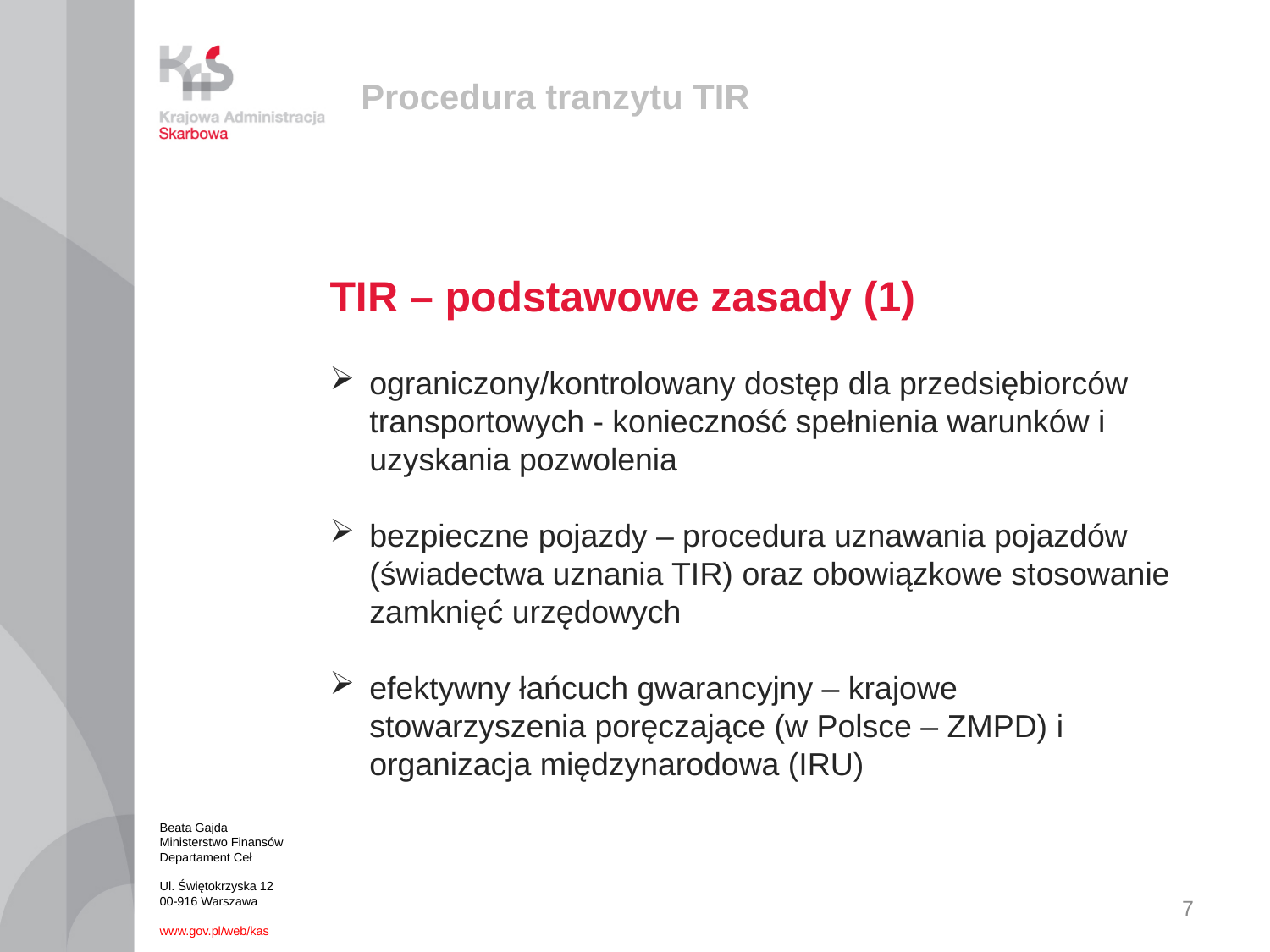

# Procedura tranzytu TIR
TIR – podstawowe zasady (1)
ograniczony/kontrolowany dostęp dla przedsiębiorców transportowych - konieczność spełnienia warunków i uzyskania pozwolenia

bezpieczne pojazdy – procedura uznawania pojazdów (świadectwa uznania TIR) oraz obowiązkowe stosowanie zamknięć urzędowych

efektywny łańcuch gwarancyjny – krajowe stowarzyszenia poręczające (w Polsce – ZMPD) i organizacja międzynarodowa (IRU)

Beata Gajda
Ministerstwo Finansów
Departament Ceł

Ul. Świętokrzyska 12
00-916 Warszawa

www.gov.pl/web/kas
7